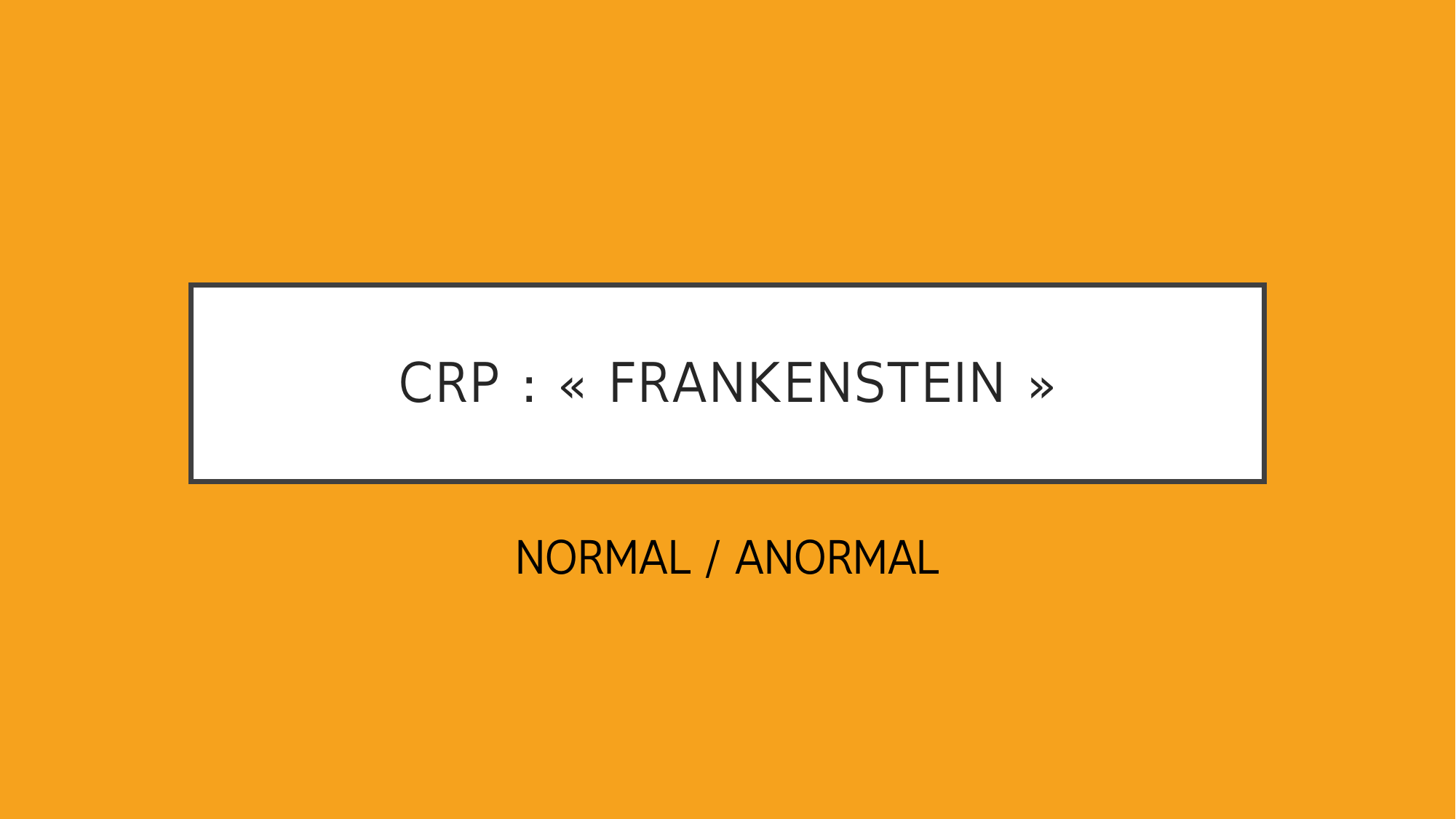

# CRP : « FRANKENSTEIN »
NORMAL / ANORMAL